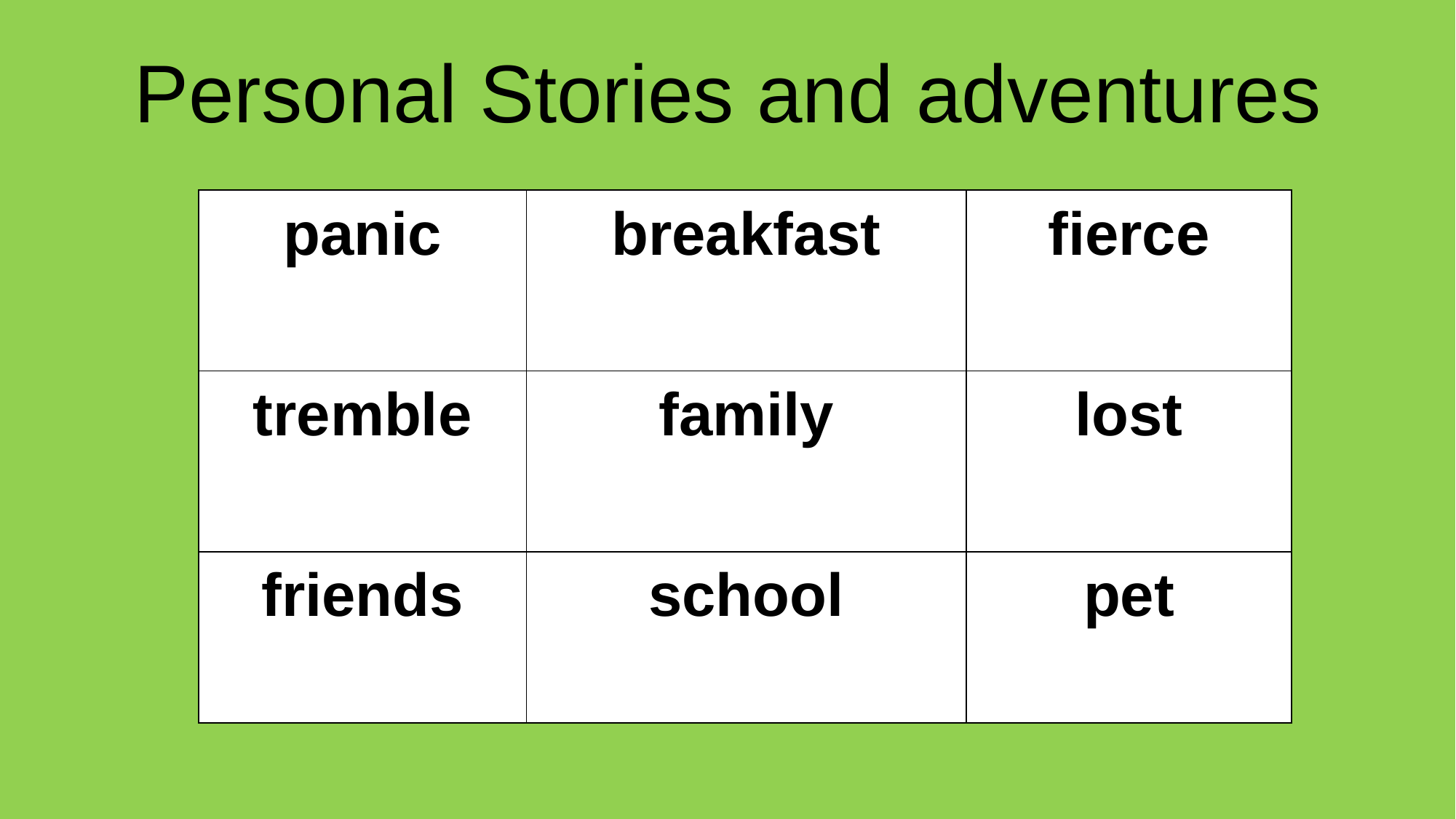

# Personal Stories and adventures
| panic | breakfast | fierce |
| --- | --- | --- |
| tremble | family | lost |
| friends | school | pet |